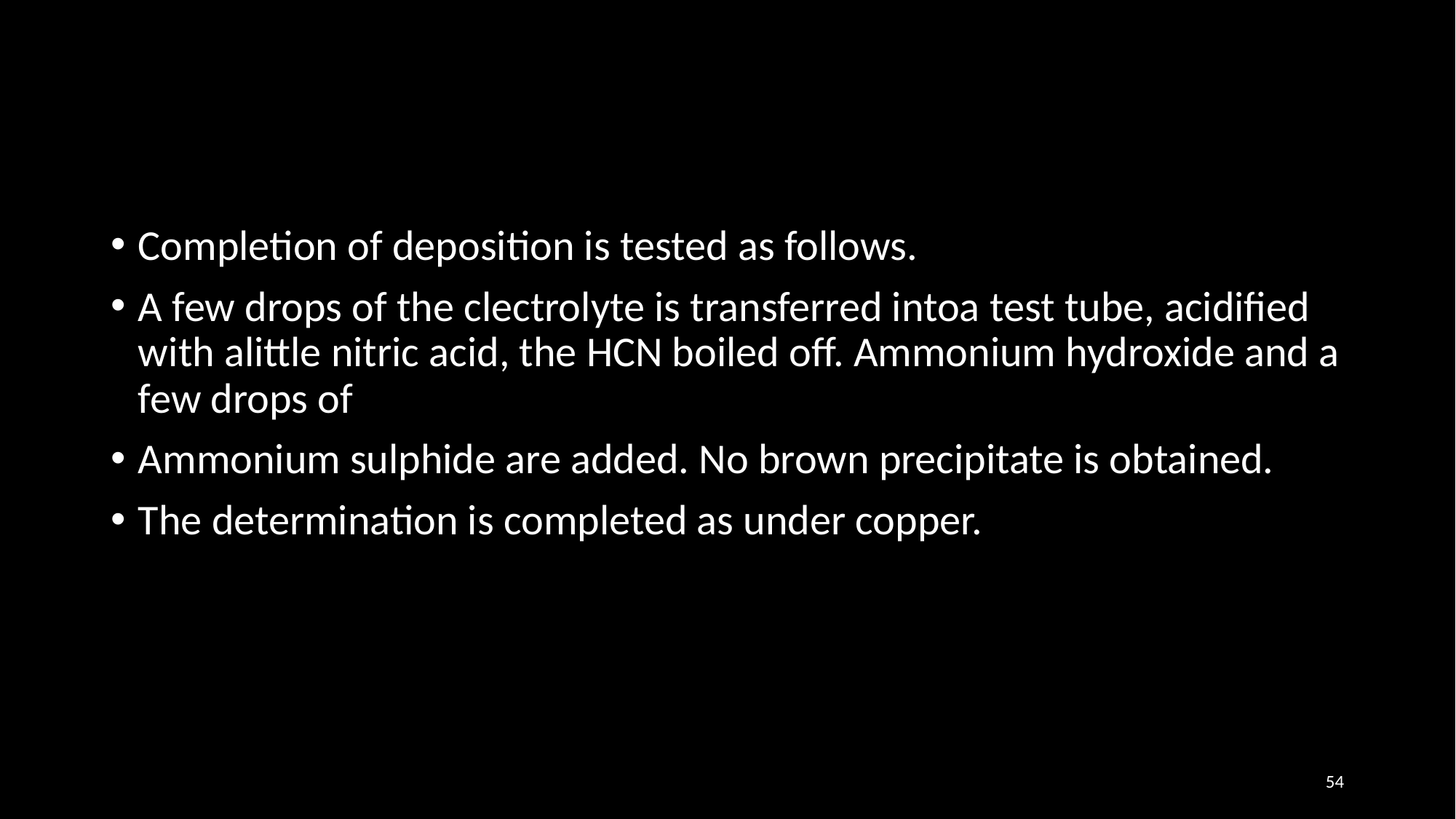

Completion of deposition is tested as follows.
A few drops of the clectrolyte is transferred intoa test tube, acidified with alittle nitric acid, the HCN boiled off. Ammonium hydroxide and a few drops of
Ammonium sulphide are added. No brown precipitate is obtained.
The determination is completed as under copper.
54